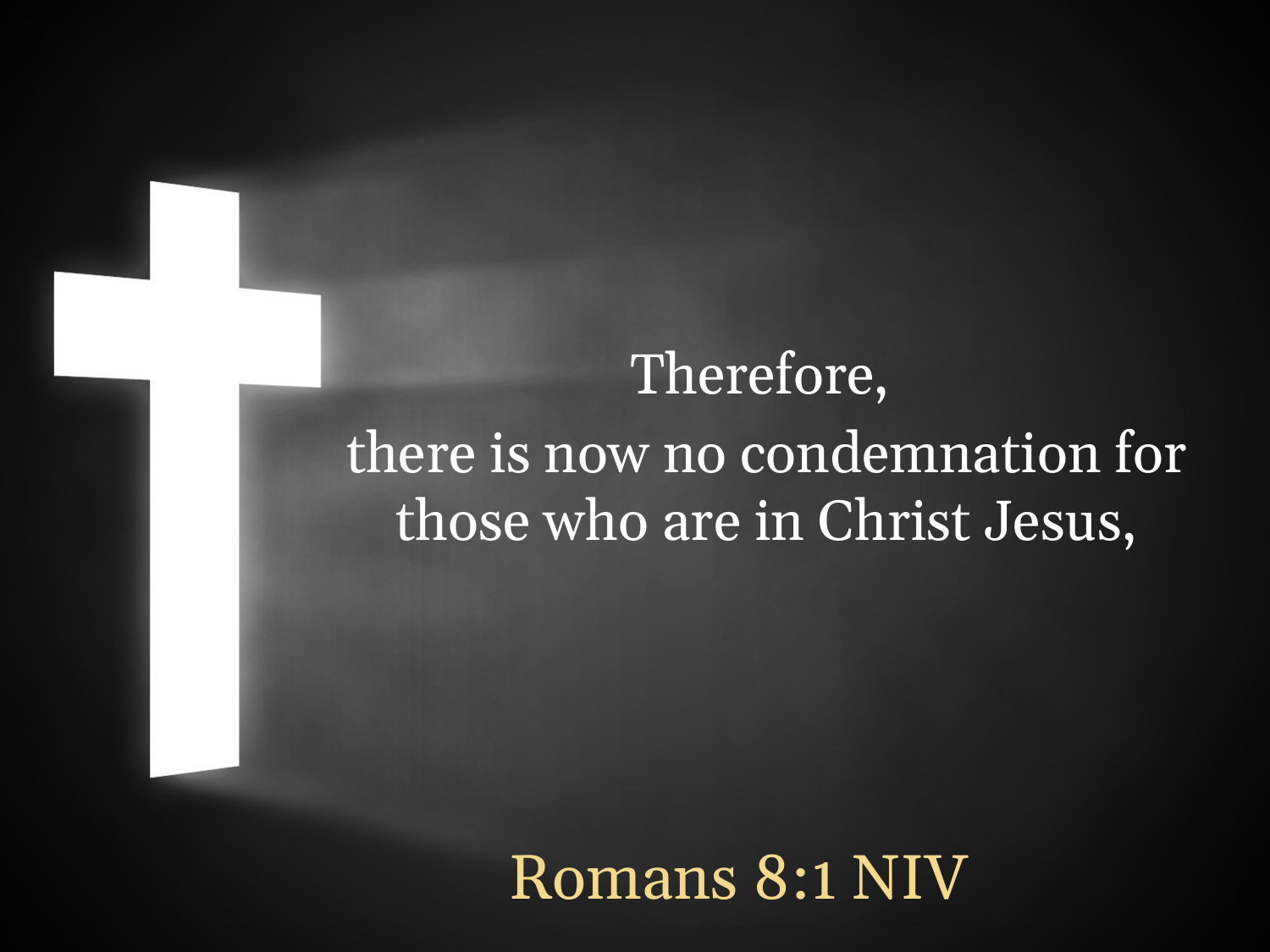

Therefore,
there is now no condemnation for those who are in Christ Jesus,
Romans 8:1 NIV